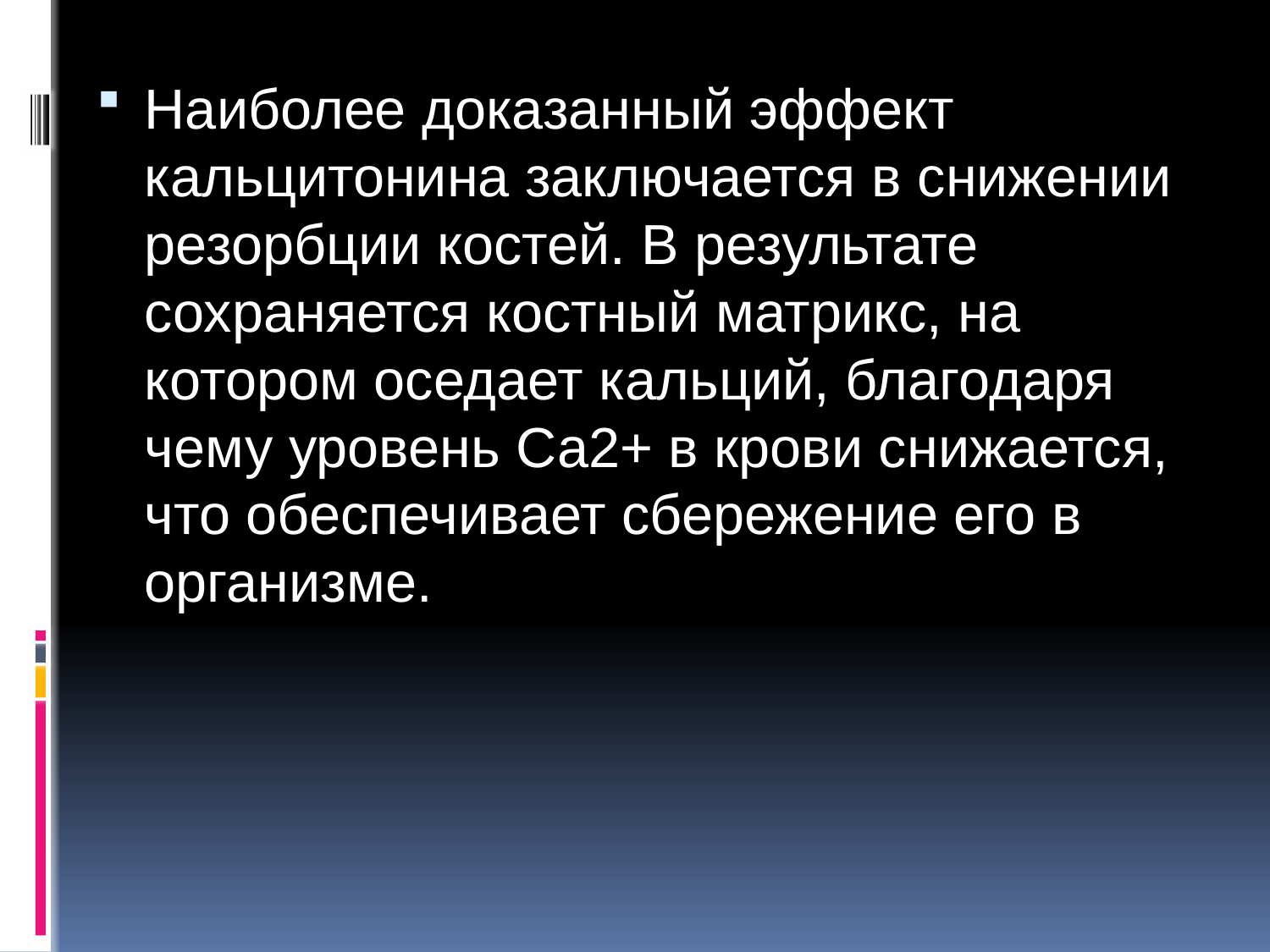

Наиболее доказанный эффект кальцитонина заключается в снижении резорбции костей. В результате сохраняется костный матрикс, на котором оседает кальций, благодаря чему уровень Са2+ в крови снижается, что обеспечивает сбережение его в организме.